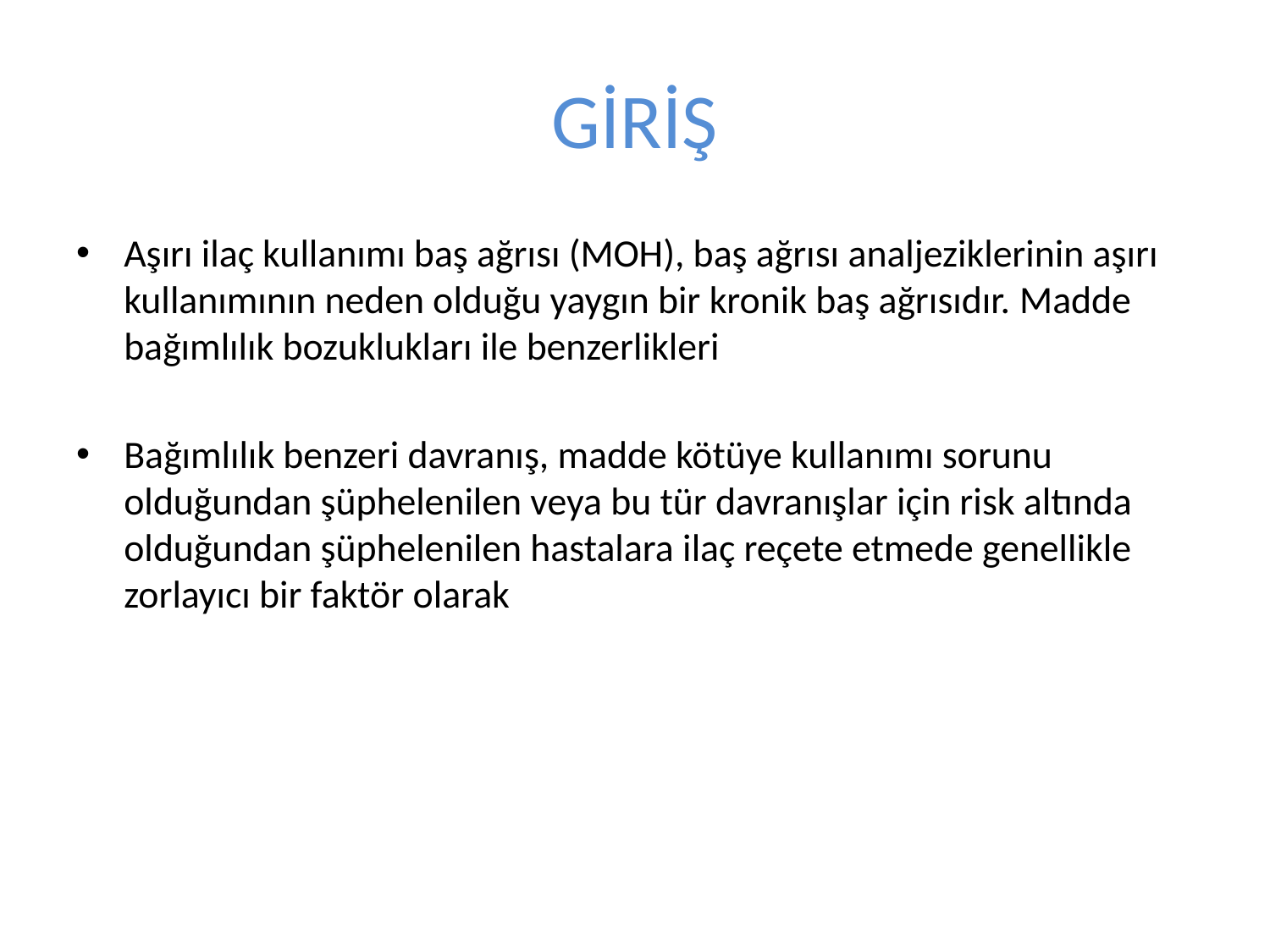

# GİRİŞ
Aşırı ilaç kullanımı baş ağrısı (MOH), baş ağrısı analjeziklerinin aşırı kullanımının neden olduğu yaygın bir kronik baş ağrısıdır. Madde bağımlılık bozuklukları ile benzerlikleri

Bağımlılık benzeri davranış, madde kötüye kullanımı sorunu olduğundan şüphelenilen veya bu tür davranışlar için risk altında olduğundan şüphelenilen hastalara ilaç reçete etmede genellikle zorlayıcı bir faktör olarak